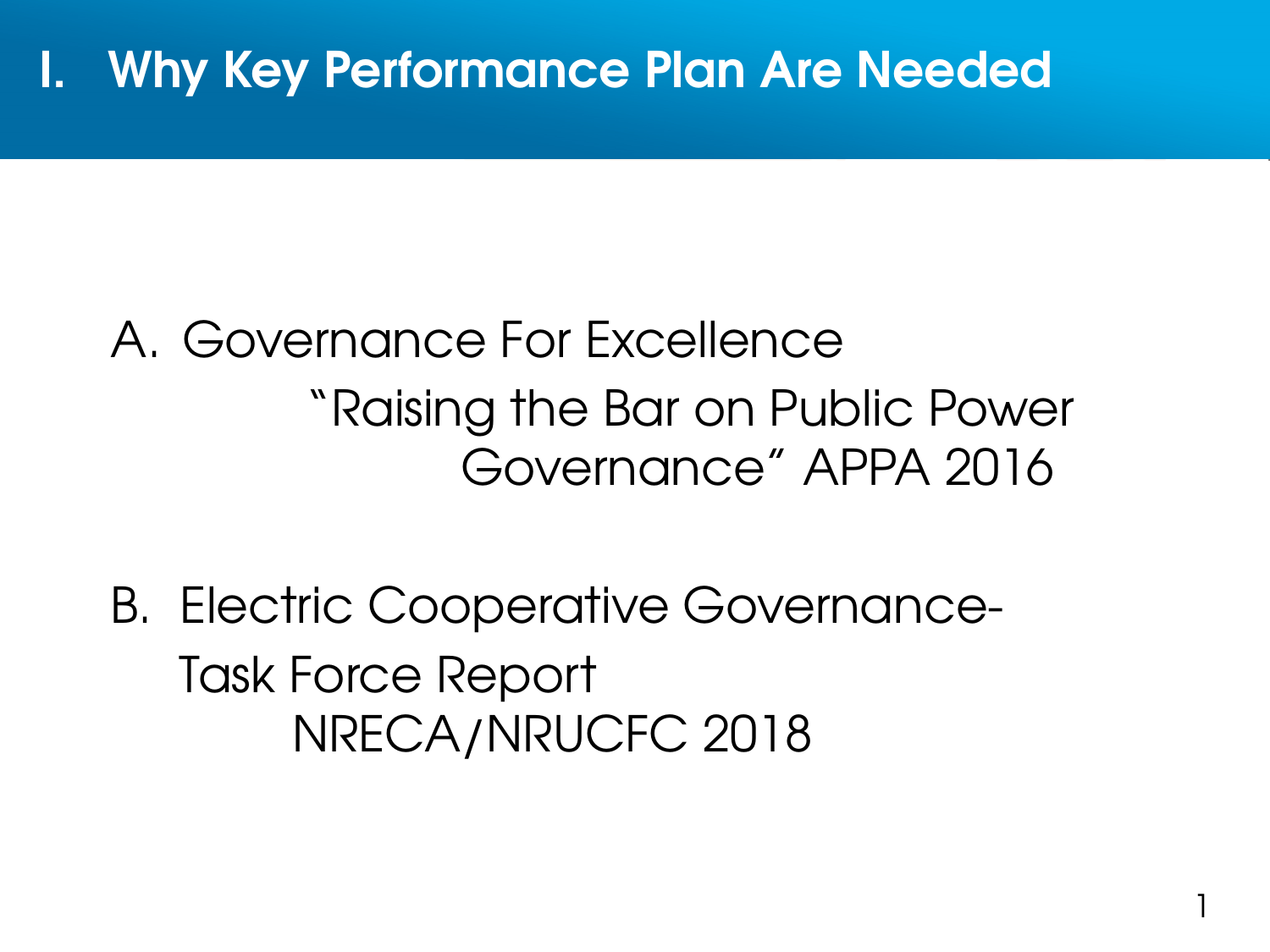

# I.   Why Key Performance Plan Are Needed

Governance For Excellence
	     “Raising the Bar on Public Power  		  	       Governance” APPA 2016

B.  Electric Cooperative Governance-
     Task Force Report  	 	      		 	    NRECA/NRUCFC 2018

1